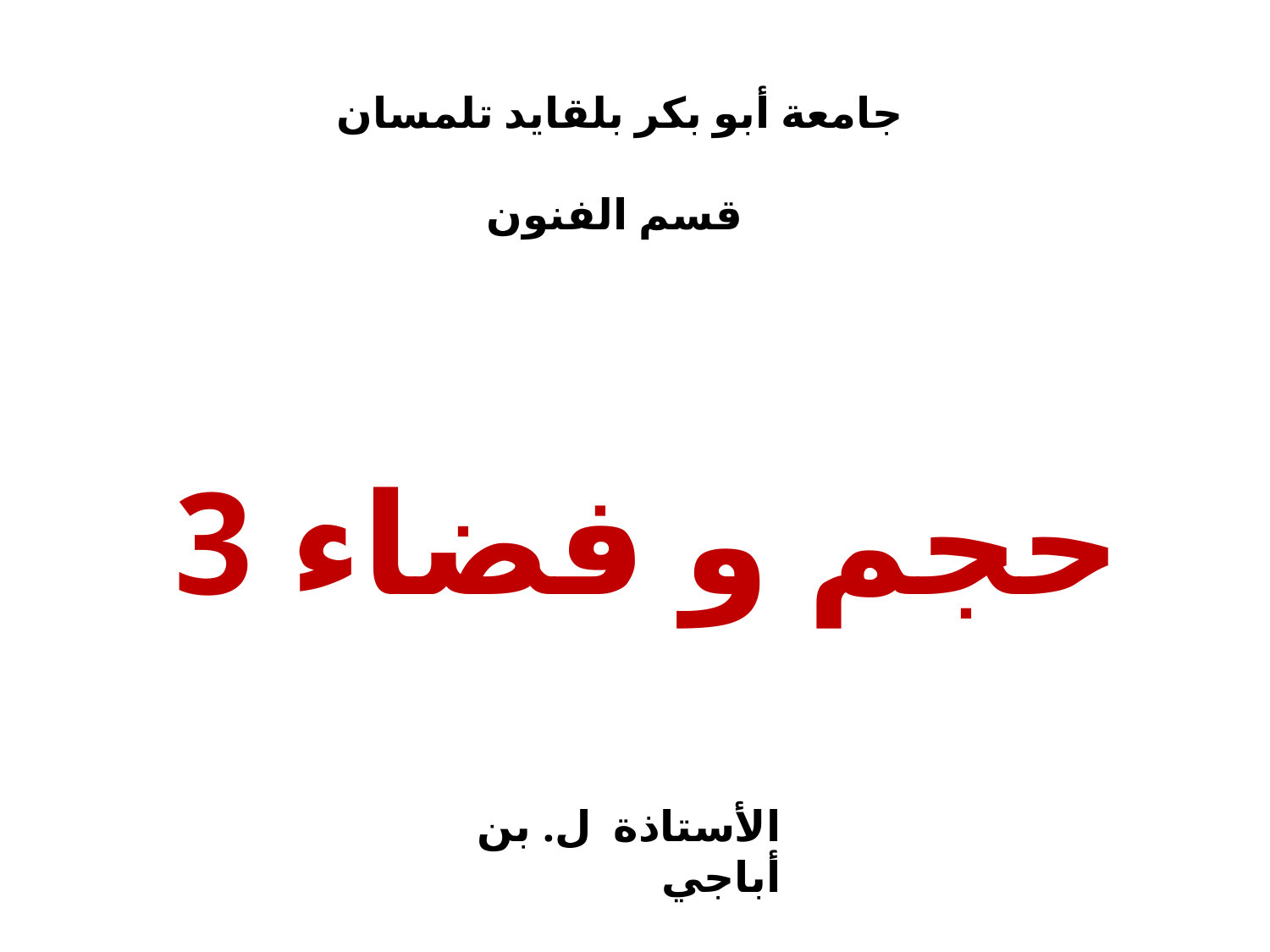

جامعة أبو بكر بلقايد تلمسان

 قسم الفنون
# حجم و فضاء 3
الأستاذة  ل. بن أباجي